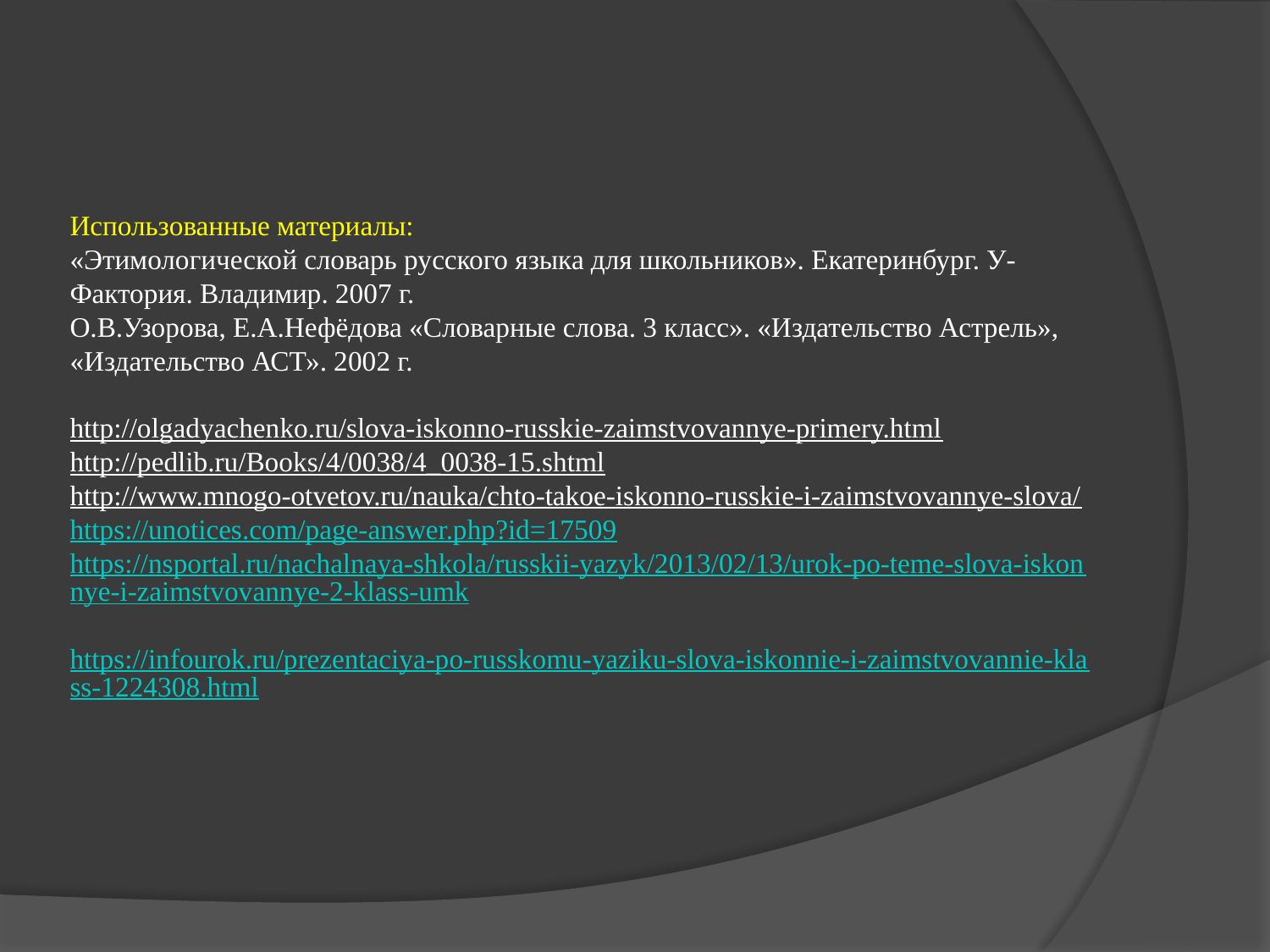

# Использованные материалы: «Этимологической словарь русского языка для школьников». Екатеринбург. У-Фактория. Владимир. 2007 г. О.В.Узорова, Е.А.Нефёдова «Словарные слова. 3 класс». «Издательство Астрель», «Издательство АСТ». 2002 г.   http://olgadyachenko.ru/slova-iskonno-russkie-zaimstvovannye-primery.html http://pedlib.ru/Books/4/0038/4_0038-15.shtml http://www.mnogo-otvetov.ru/nauka/chto-takoe-iskonno-russkie-i-zaimstvovannye-slova/ https://unotices.com/page-answer.php?id=17509 https://nsportal.ru/nachalnaya-shkola/russkii-yazyk/2013/02/13/urok-po-teme-slova-iskonnye-i-zaimstvovannye-2-klass-umk https://infourok.ru/prezentaciya-po-russkomu-yaziku-slova-iskonnie-i-zaimstvovannie-klass-1224308.html